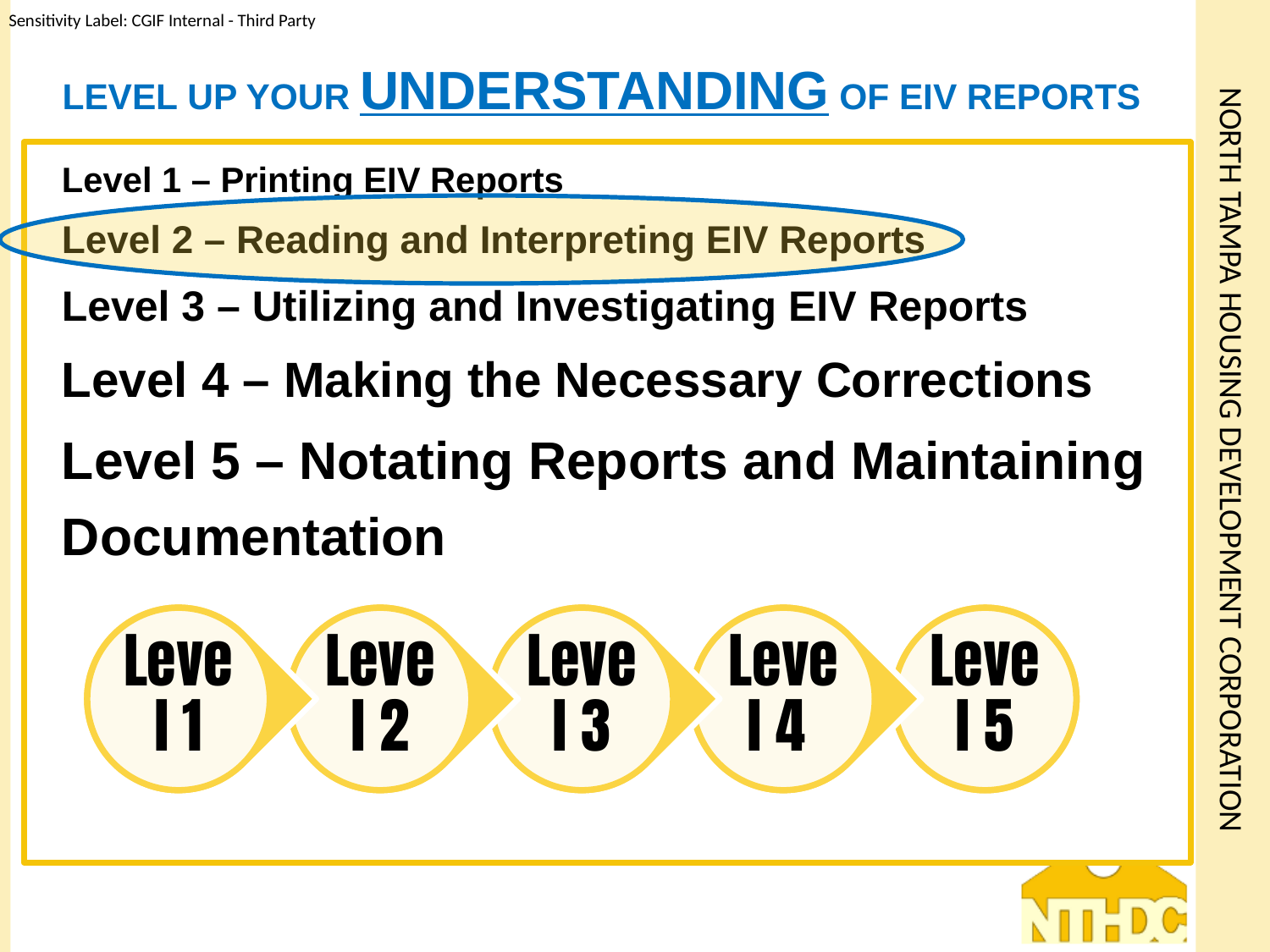

# level up your understanding of EIV reports
Level 1 – Printing EIV Reports
Level 2 – Reading and Interpreting EIV Reports
Level 3 – Utilizing and Investigating EIV Reports
Level 4 – Making the Necessary Corrections
Level 5 – Notating Reports and Maintaining Documentation

Level 5
Level 4
Level 3
Level 2
Level 1